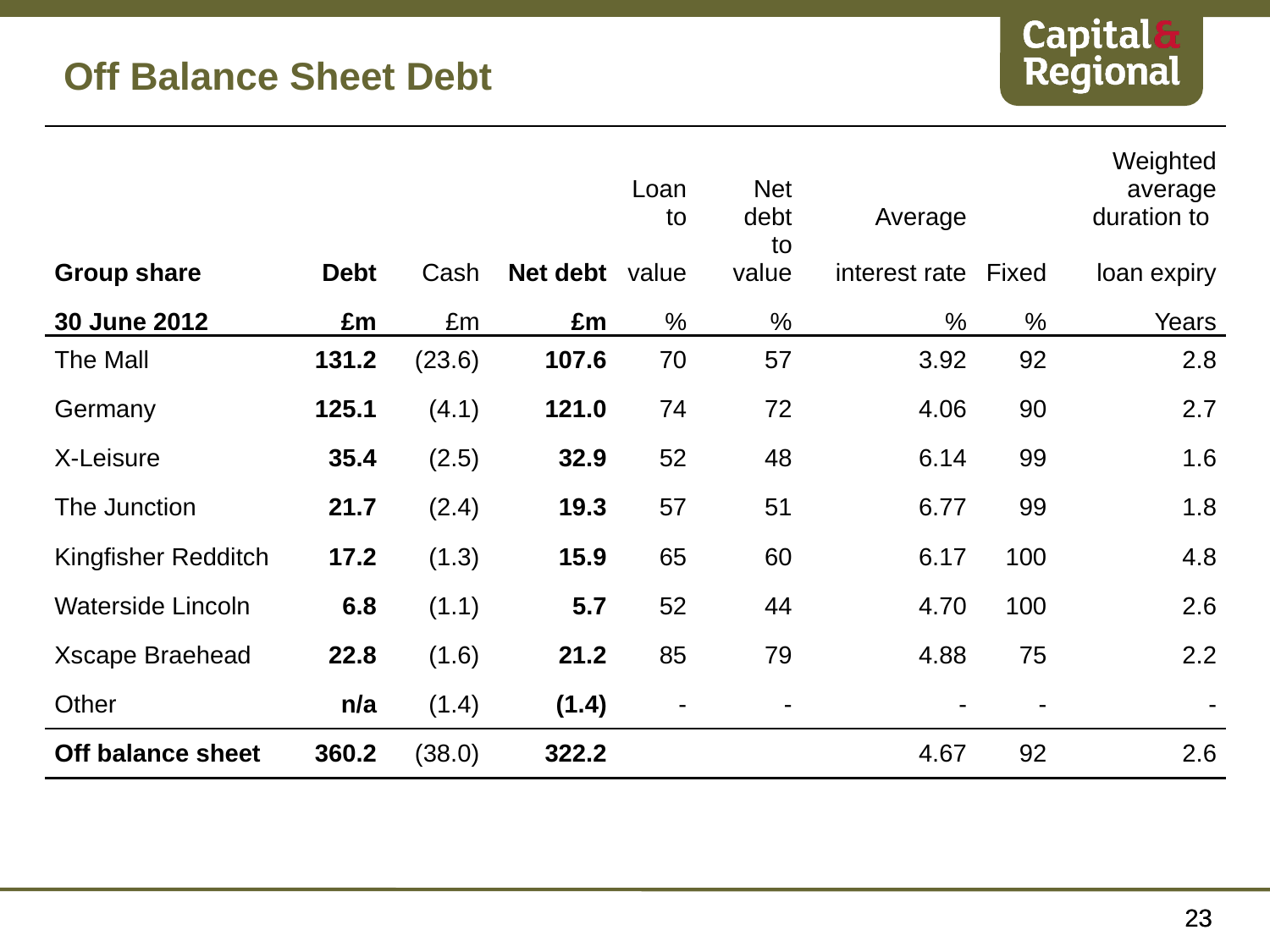

Off Balance Sheet Debt
|  |  |  |  |  |  |  |  | Weighted |
| --- | --- | --- | --- | --- | --- | --- | --- | --- |
|  |  |  |  | Loan to | Net debt | Average |  | average duration to |
| Group share | Debt | Cash | Net debt | value | to value | interest rate | Fixed | loan expiry |
| 30 June 2012 | £m | £m | £m | % | % | % | % | Years |
| The Mall | 131.2 | (23.6) | 107.6 | 70 | 57 | 3.92 | 92 | 2.8 |
| Germany | 125.1 | (4.1) | 121.0 | 74 | 72 | 4.06 | 90 | 2.7 |
| X-Leisure | 35.4 | (2.5) | 32.9 | 52 | 48 | 6.14 | 99 | 1.6 |
| The Junction | 21.7 | (2.4) | 19.3 | 57 | 51 | 6.77 | 99 | 1.8 |
| Kingfisher Redditch | 17.2 | (1.3) | 15.9 | 65 | 60 | 6.17 | 100 | 4.8 |
| Waterside Lincoln | 6.8 | (1.1) | 5.7 | 52 | 44 | 4.70 | 100 | 2.6 |
| Xscape Braehead | 22.8 | (1.6) | 21.2 | 85 | 79 | 4.88 | 75 | 2.2 |
| Other | n/a | (1.4) | (1.4) | - | - | - | - | - |
| Off balance sheet | 360.2 | (38.0) | 322.2 |  |  | 4.67 | 92 | 2.6 |
23
23